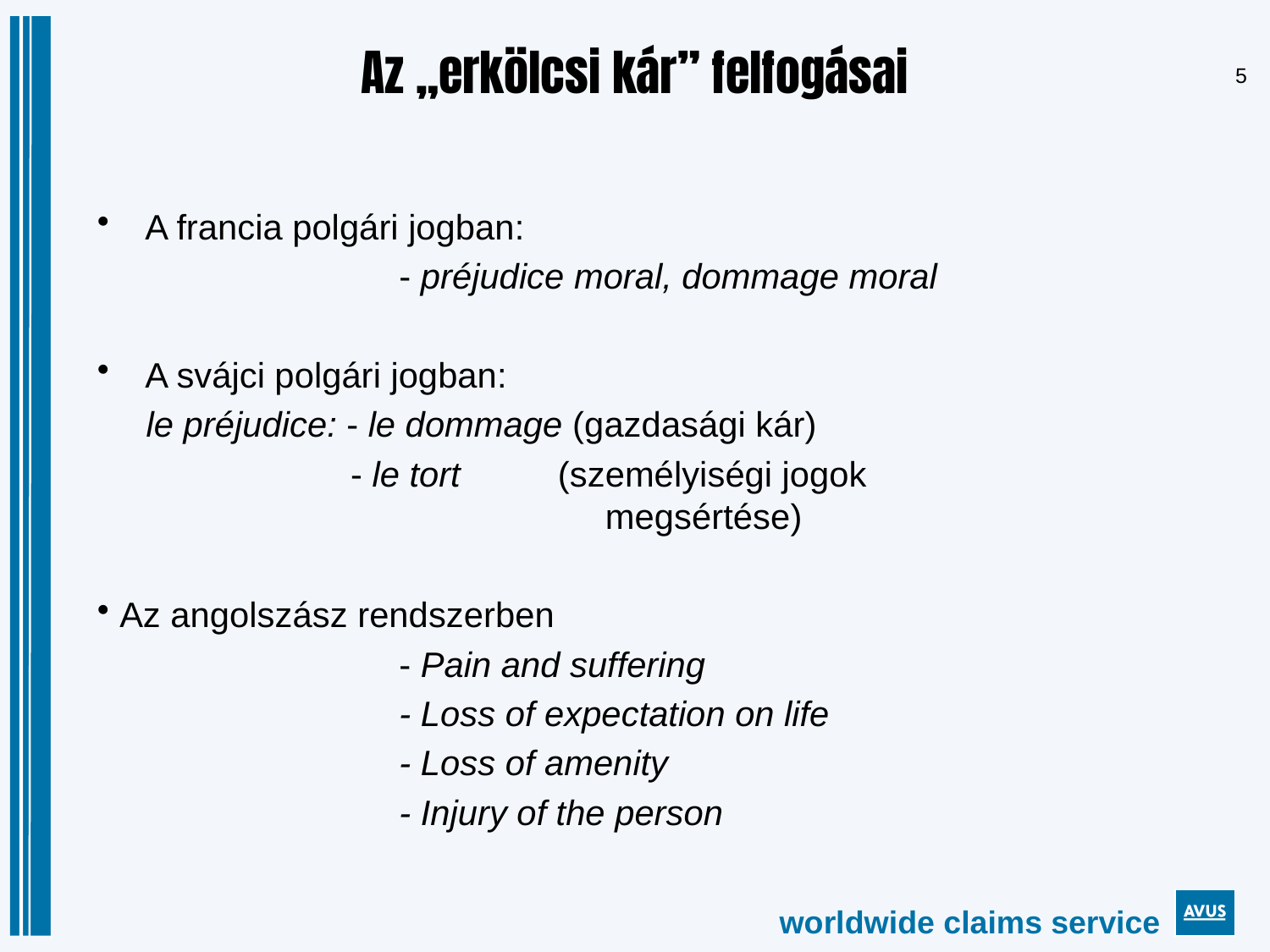

# Az „erkölcsi kár” felfogásai
A francia polgári jogban:
			- préjudice moral, dommage moral

A svájci polgári jogban:
     le préjudice: - le dommage (gazdasági kár)
                          - le tort          (személyiségi jogok  						megsértése)

 Az angolszász rendszerben
			- Pain and suffering
			- Loss of expectation on life
			- Loss of amenity
			- Injury of the person